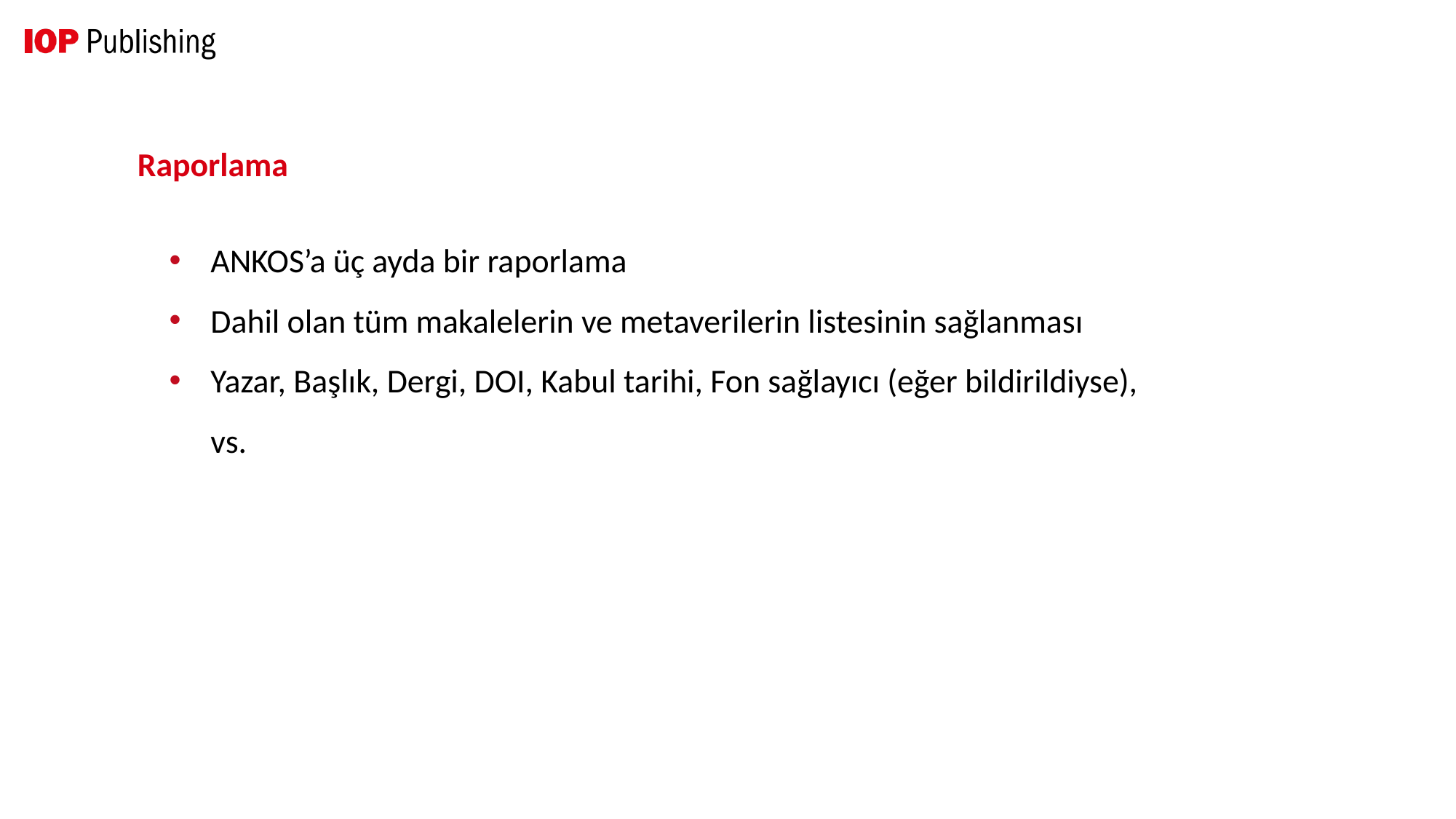

Raporlama

ANKOS’a üç ayda bir raporlama
Dahil olan tüm makalelerin ve metaverilerin listesinin sağlanması
Yazar, Başlık, Dergi, DOI, Kabul tarihi, Fon sağlayıcı (eğer bildirildiyse), vs.